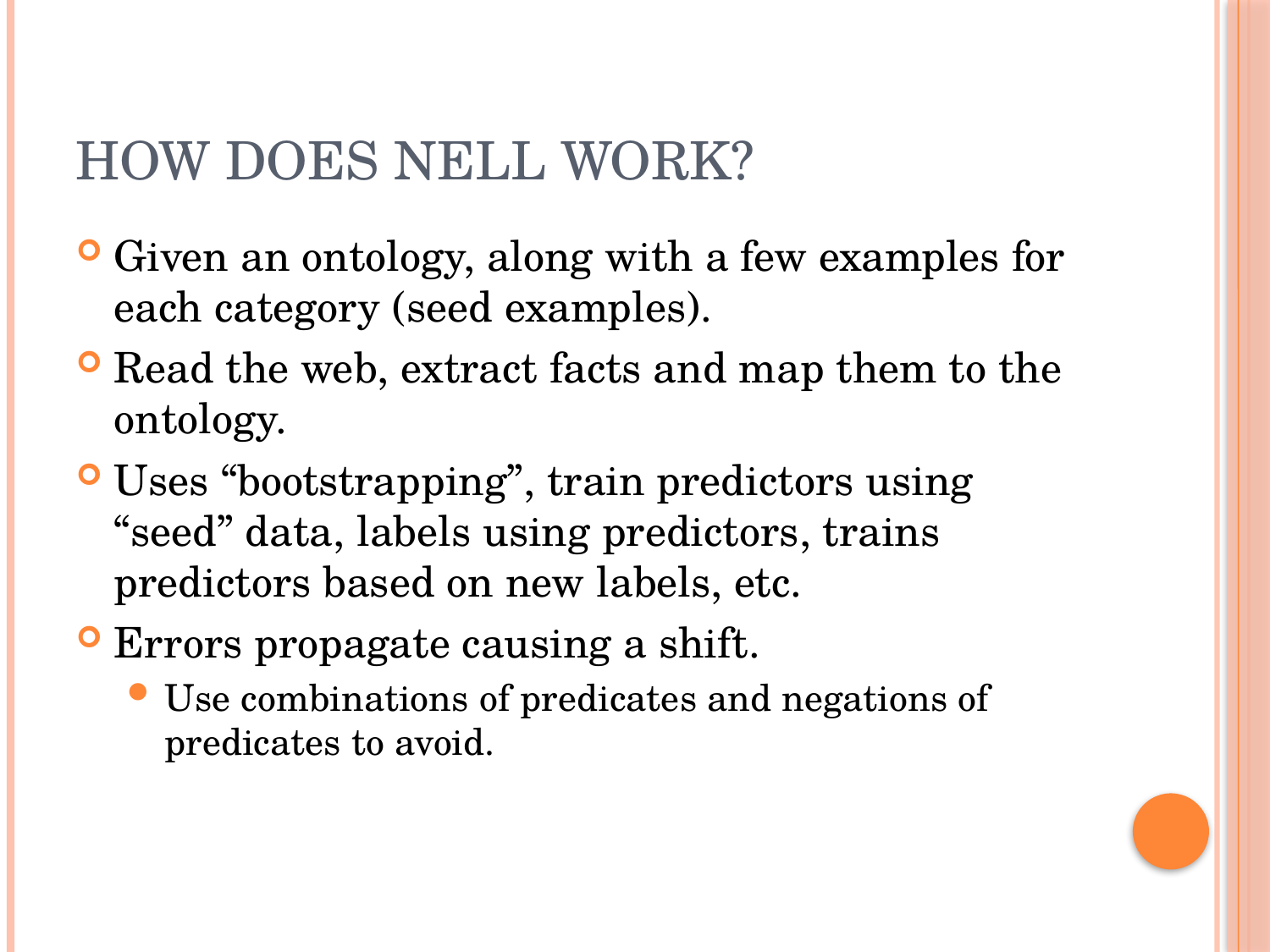

# How Does NELL Work?
Given an ontology, along with a few examples for each category (seed examples).
Read the web, extract facts and map them to the ontology.
Uses “bootstrapping”, train predictors using “seed” data, labels using predictors, trains predictors based on new labels, etc.
Errors propagate causing a shift.
Use combinations of predicates and negations of predicates to avoid.